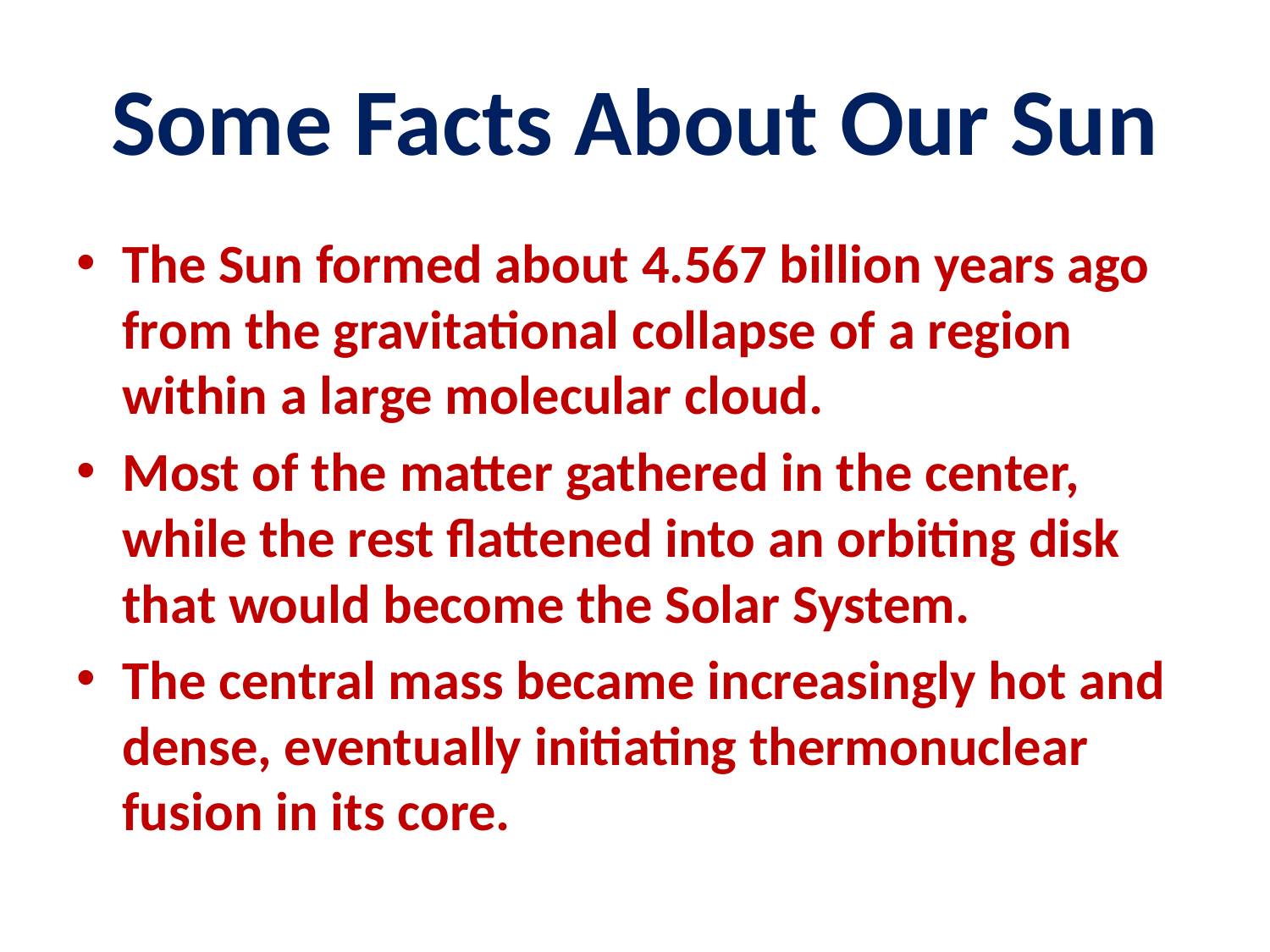

# Some Facts About Our Sun
The Sun formed about 4.567 billion years ago from the gravitational collapse of a region within a large molecular cloud.
Most of the matter gathered in the center, while the rest flattened into an orbiting disk that would become the Solar System.
The central mass became increasingly hot and dense, eventually initiating thermonuclear fusion in its core.